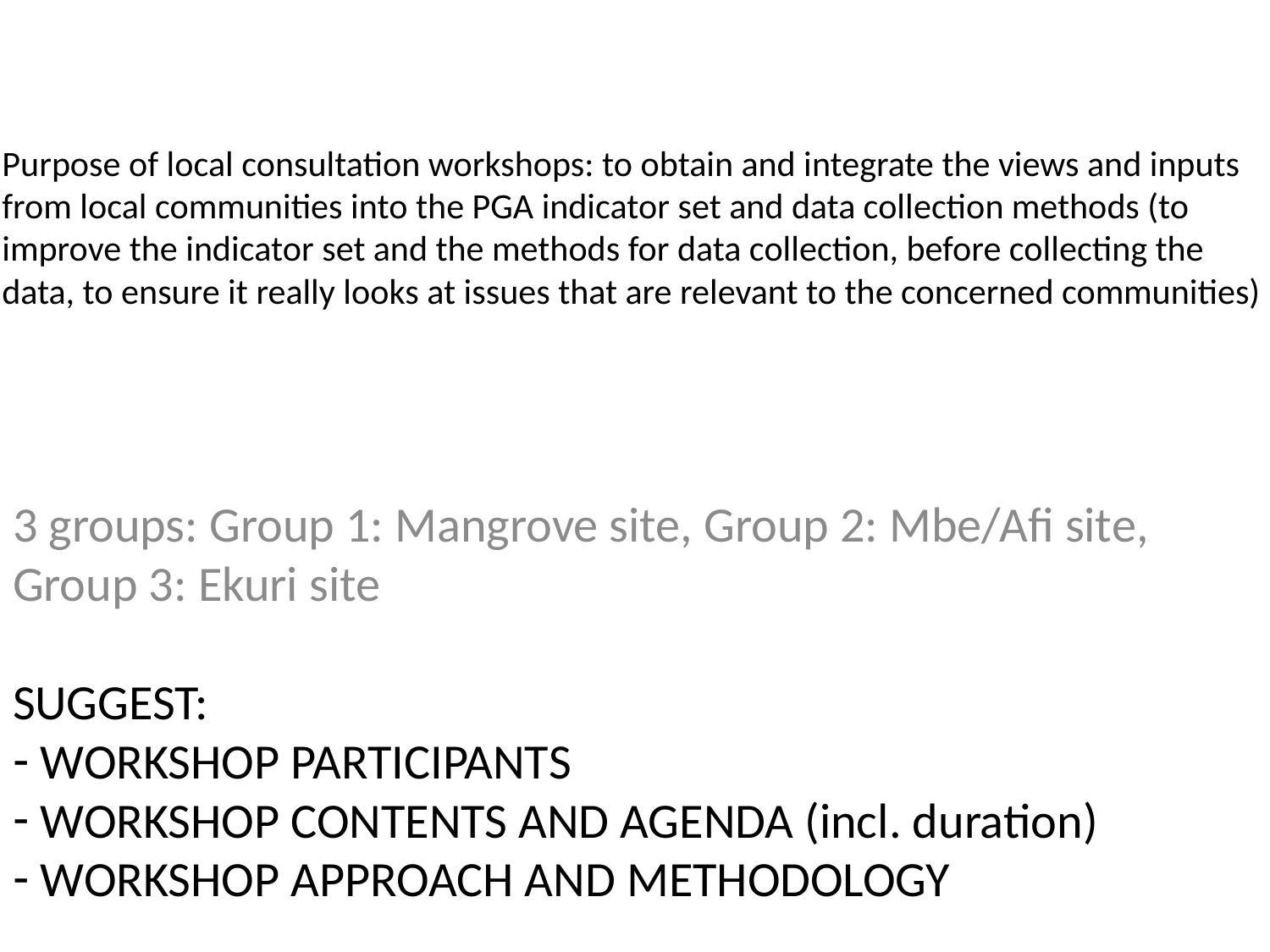

# Purpose of local consultation workshops: to obtain and integrate the views and inputs from local communities into the PGA indicator set and data collection methods (to improve the indicator set and the methods for data collection, before collecting the data, to ensure it really looks at issues that are relevant to the concerned communities)
3 groups: Group 1: Mangrove site, Group 2: Mbe/Afi site, Group 3: Ekuri site

SUGGEST:
 WORKSHOP PARTICIPANTS
 WORKSHOP CONTENTS AND AGENDA (incl. duration)
 WORKSHOP APPROACH AND METHODOLOGY